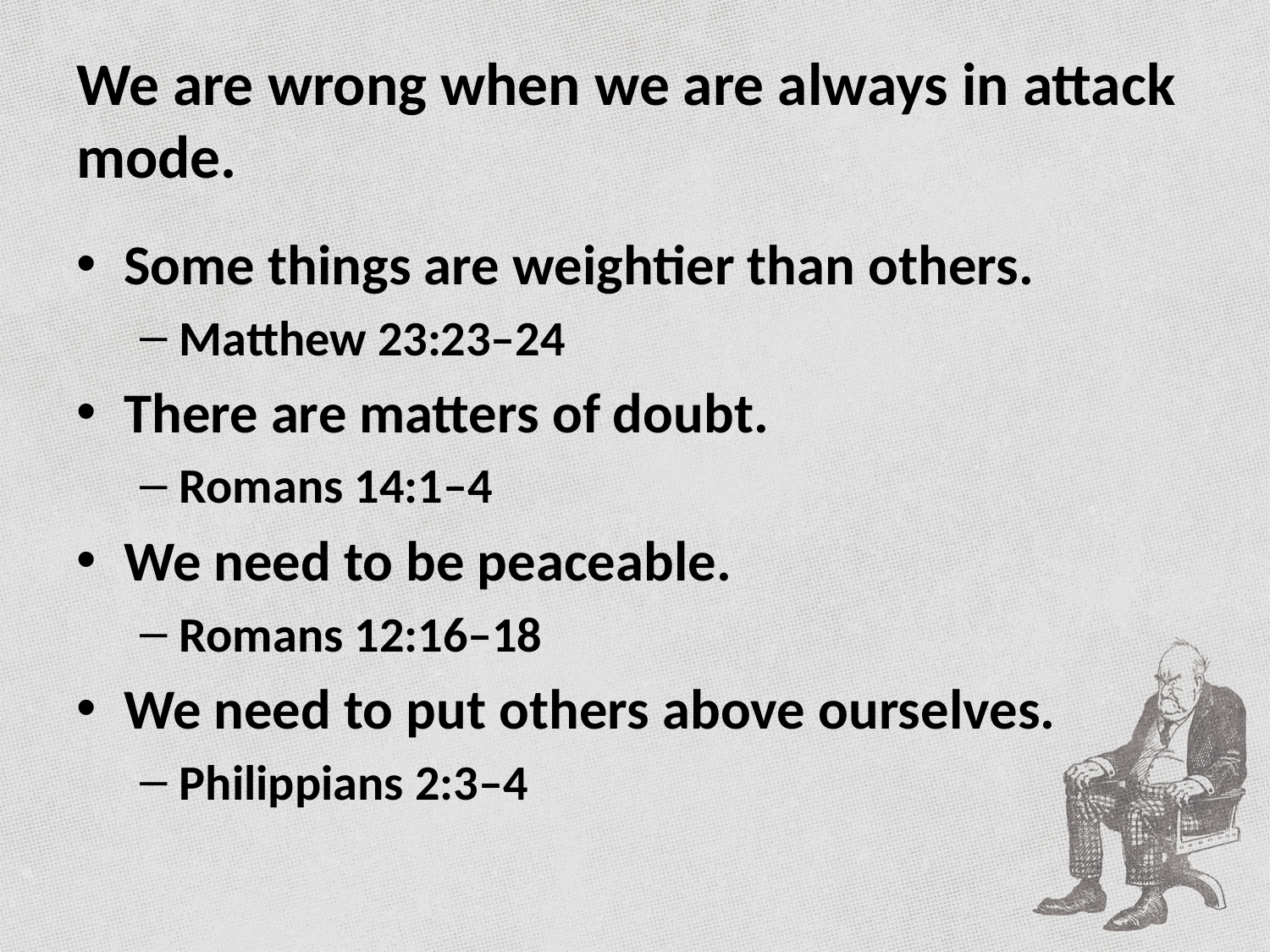

# We are wrong when we are always in attack mode.
Some things are weightier than others.
Matthew 23:23–24
There are matters of doubt.
Romans 14:1–4
We need to be peaceable.
Romans 12:16–18
We need to put others above ourselves.
Philippians 2:3–4